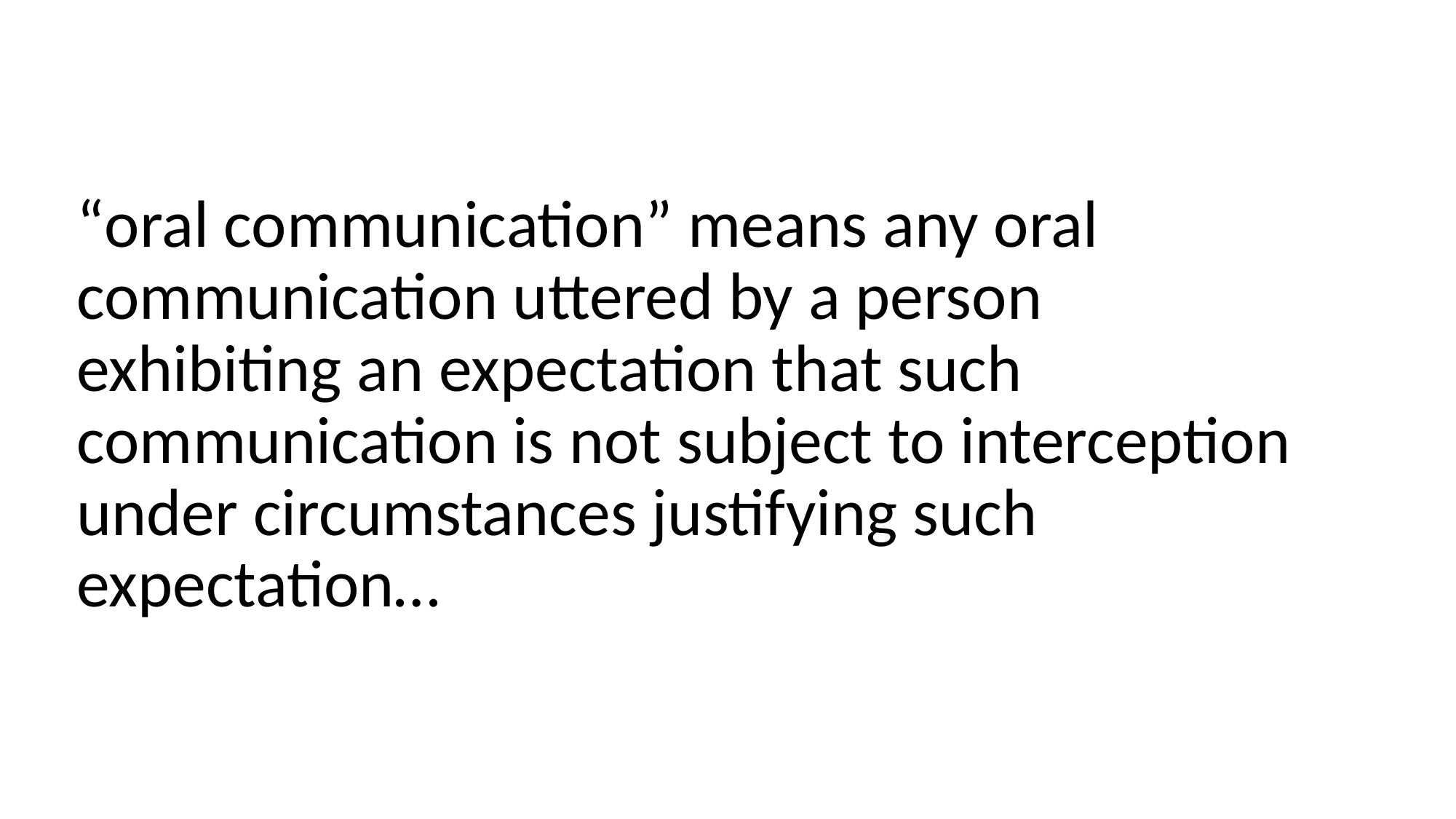

# “oral communication” means any oral communication uttered by a person exhibiting an expectation that such communication is not subject to interception under circumstances justifying such expectation…